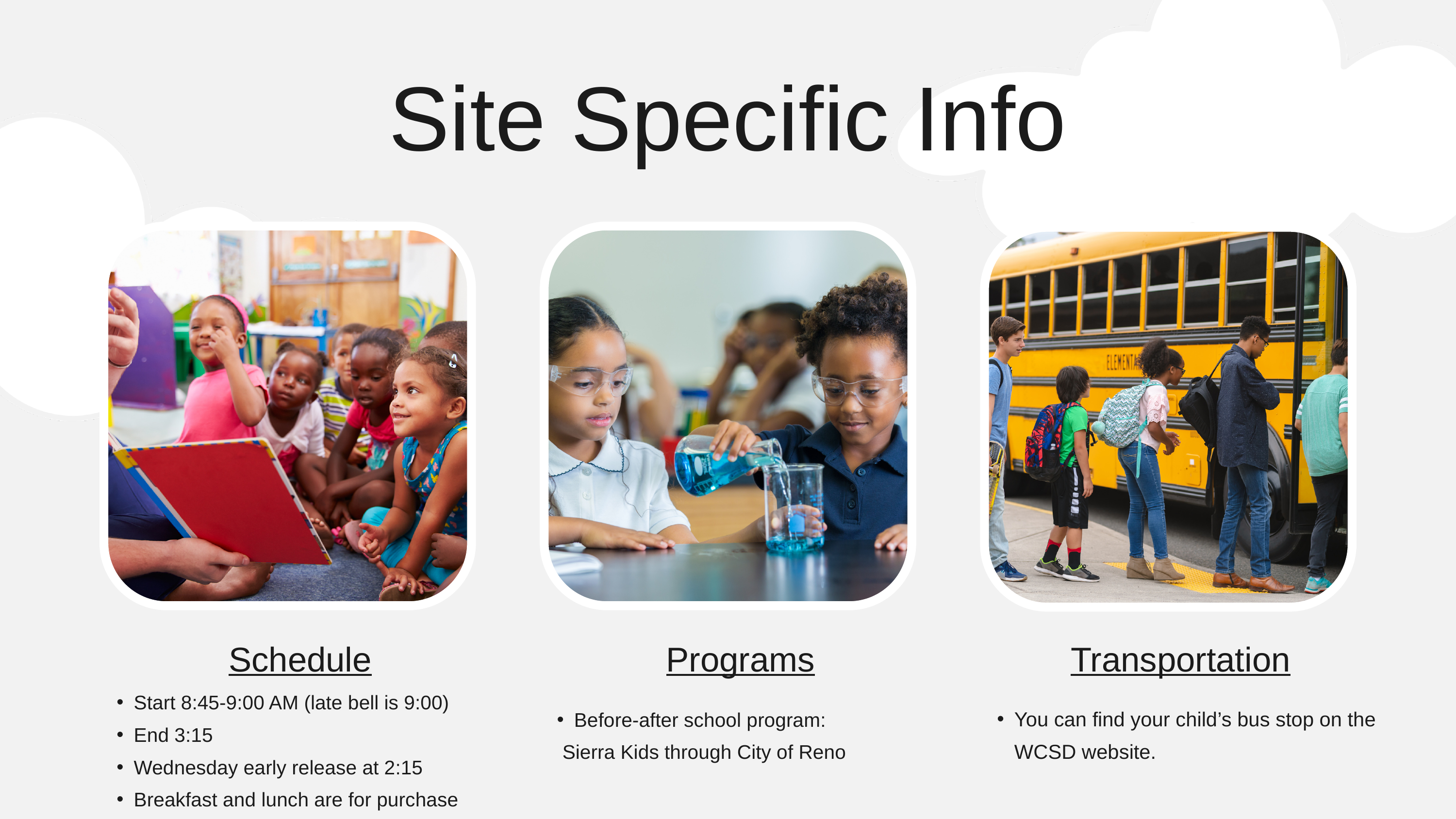

Site Specific Info

Schedule
Programs
Transportation
Start 8:45-9:00 AM (late bell is 9:00)
End 3:15
Wednesday early release at 2:15
Breakfast and lunch are for purchase

Before-after school program:
 Sierra Kids through City of Reno
You can find your child’s bus stop on the WCSD website.